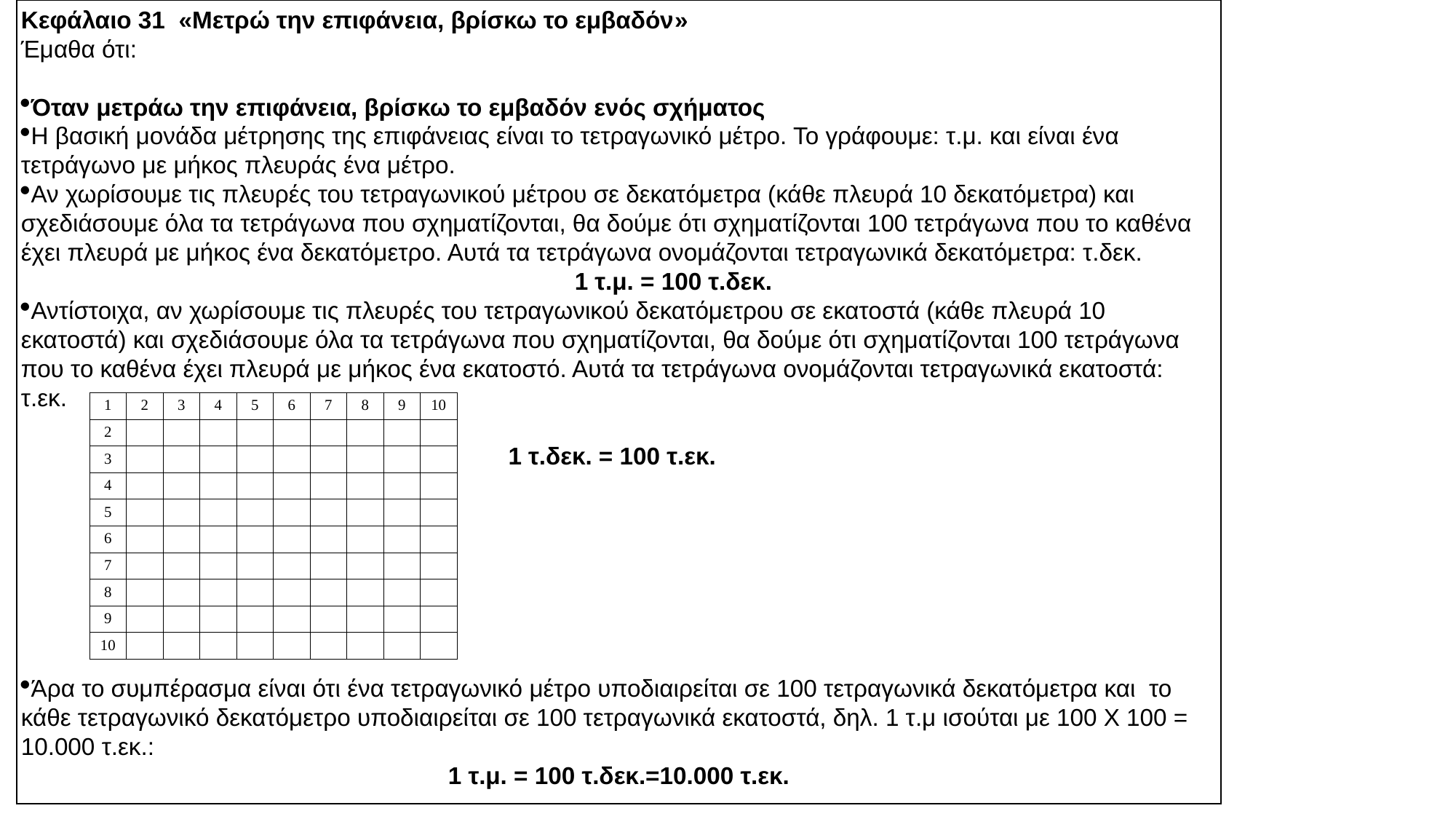

Κεφάλαιο 31  «Μετρώ την επιφάνεια, βρίσκω το εμβαδόν»
Έμαθα ότι:

Όταν μετράω την επιφάνεια, βρίσκω το εμβαδόν ενός σχήματος
Η βασική μονάδα μέτρησης της επιφάνειας είναι το τετραγωνικό μέτρο. Το γράφουμε: τ.μ. και είναι ένα τετράγωνο με μήκος πλευράς ένα μέτρο.
Αν χωρίσουμε τις πλευρές του τετραγωνικού μέτρου σε δεκατόμετρα (κάθε πλευρά 10 δεκατόμετρα) και σχεδιάσουμε όλα τα τετράγωνα που σχηματίζονται, θα δούμε ότι σχηματίζονται 100 τετράγωνα που το καθένα έχει πλευρά με μήκος ένα δεκατόμετρο. Αυτά τα τετράγωνα ονομάζονται τετραγωνικά δεκατόμετρα: τ.δεκ.
	1 τ.μ. = 100 τ.δεκ.
Αντίστοιχα, αν χωρίσουμε τις πλευρές του τετραγωνικού δεκατόμετρου σε εκατοστά (κάθε πλευρά 10 εκατοστά) και σχεδιάσουμε όλα τα τετράγωνα που σχηματίζονται, θα δούμε ότι σχηματίζονται 100 τετράγωνα που το καθένα έχει πλευρά με μήκος ένα εκατοστό. Αυτά τα τετράγωνα ονομάζονται τετραγωνικά εκατοστά: τ.εκ.

1 τ.δεκ. = 100 τ.εκ.

Άρα το συμπέρασμα είναι ότι ένα τετραγωνικό μέτρο υποδιαιρείται σε 100 τετραγωνικά δεκατόμετρα και  το κάθε τετραγωνικό δεκατόμετρο υποδιαιρείται σε 100 τετραγωνικά εκατοστά, δηλ. 1 τ.μ ισούται με 100 Χ 100 = 10.000 τ.εκ.:
1 τ.μ. = 100 τ.δεκ.=10.000 τ.εκ.
| 1 | 2 | 3 | 4 | 5 | 6 | 7 | 8 | 9 | 10 |
| --- | --- | --- | --- | --- | --- | --- | --- | --- | --- |
| 2 |  |  |  |  |  |  |  |  |  |
| 3 |  |  |  |  |  |  |  |  |  |
| 4 |  |  |  |  |  |  |  |  |  |
| 5 |  |  |  |  |  |  |  |  |  |
| 6 |  |  |  |  |  |  |  |  |  |
| 7 |  |  |  |  |  |  |  |  |  |
| 8 |  |  |  |  |  |  |  |  |  |
| 9 |  |  |  |  |  |  |  |  |  |
| 10 |  |  |  |  |  |  |  |  |  |